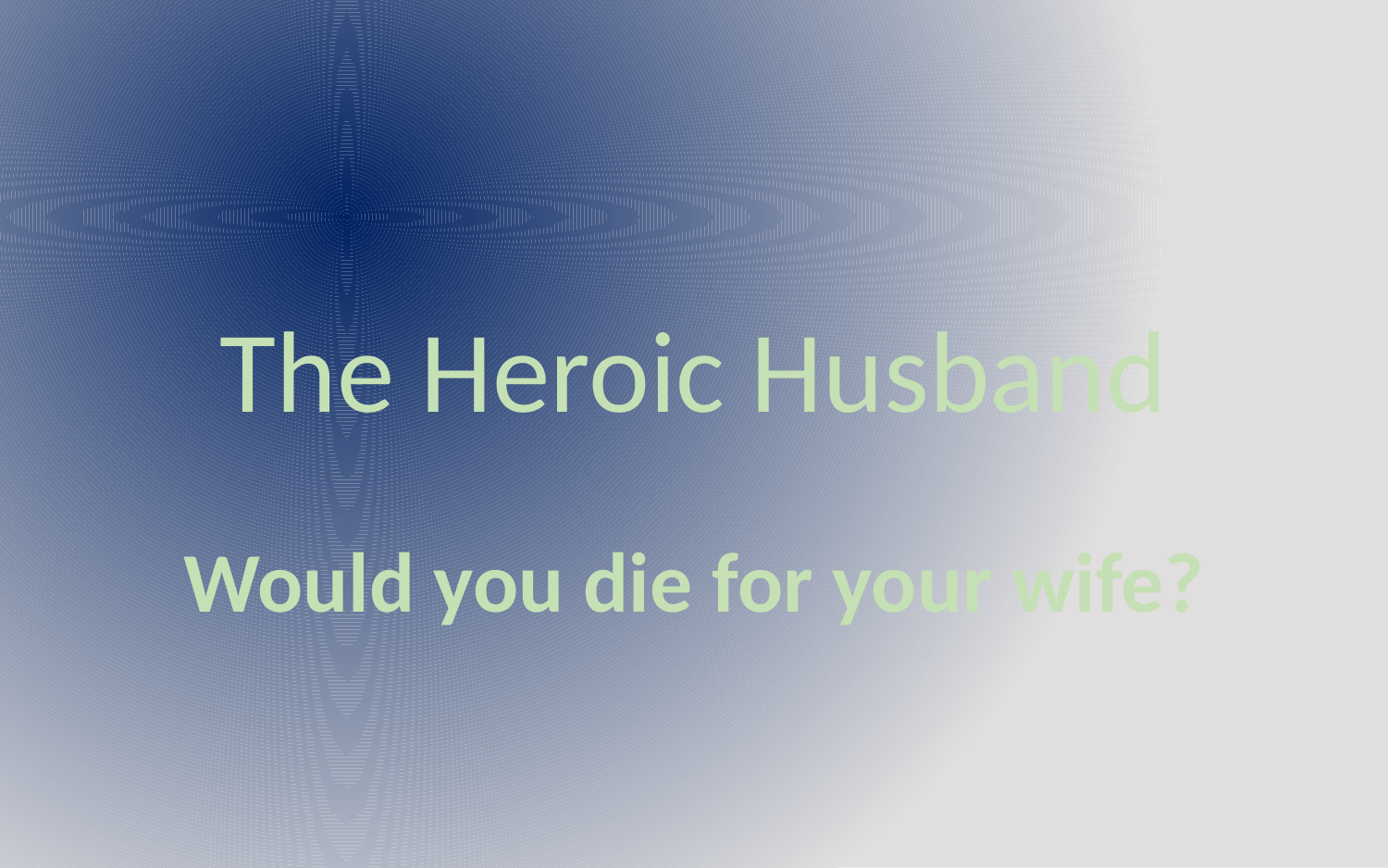

# The Heroic Husband
Would you die for your wife?